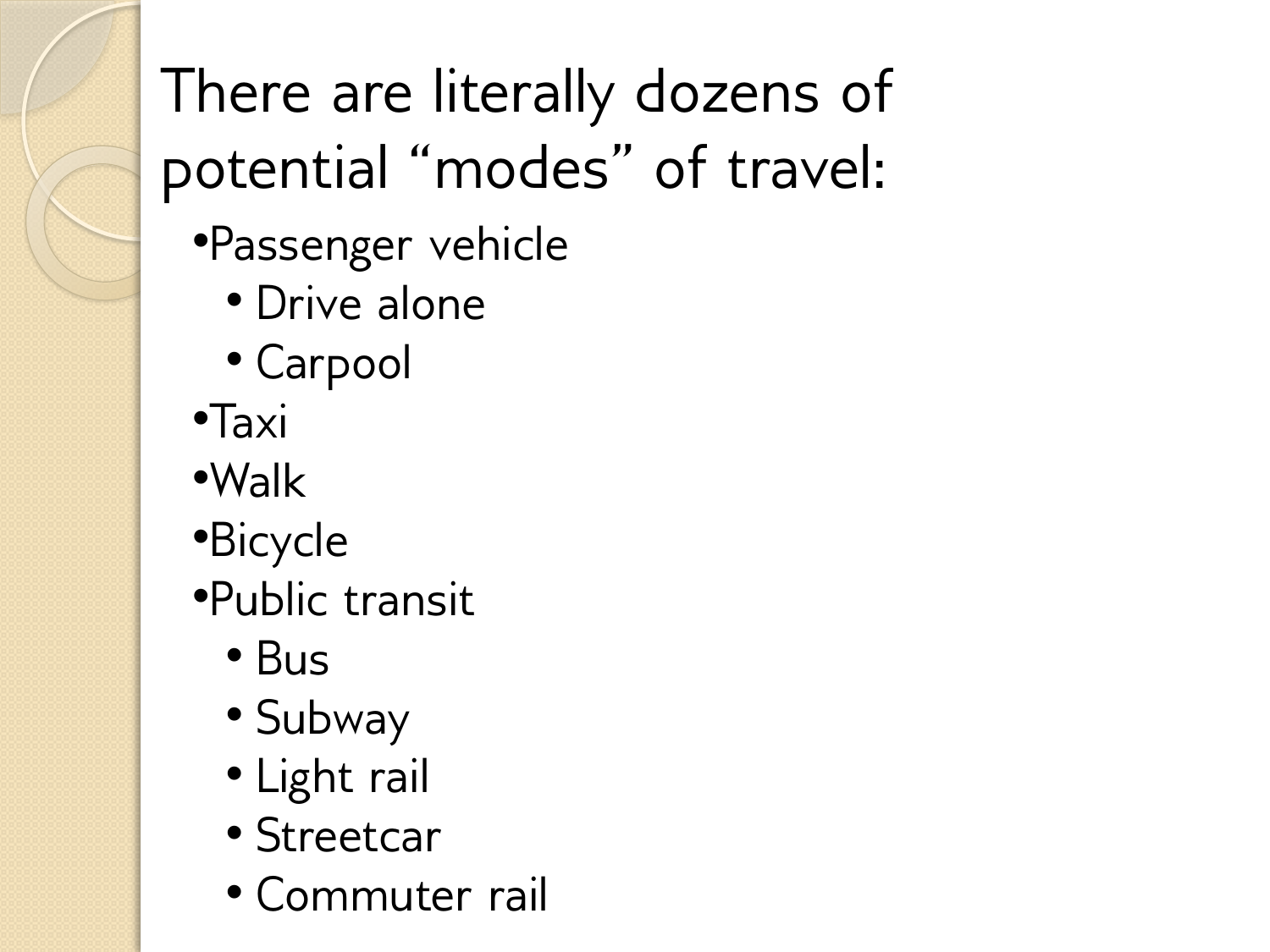

There are literally dozens of potential “modes” of travel:
Passenger vehicle
Drive alone
Carpool
Taxi
Walk
Bicycle
Public transit
Bus
Subway
Light rail
Streetcar
Commuter rail